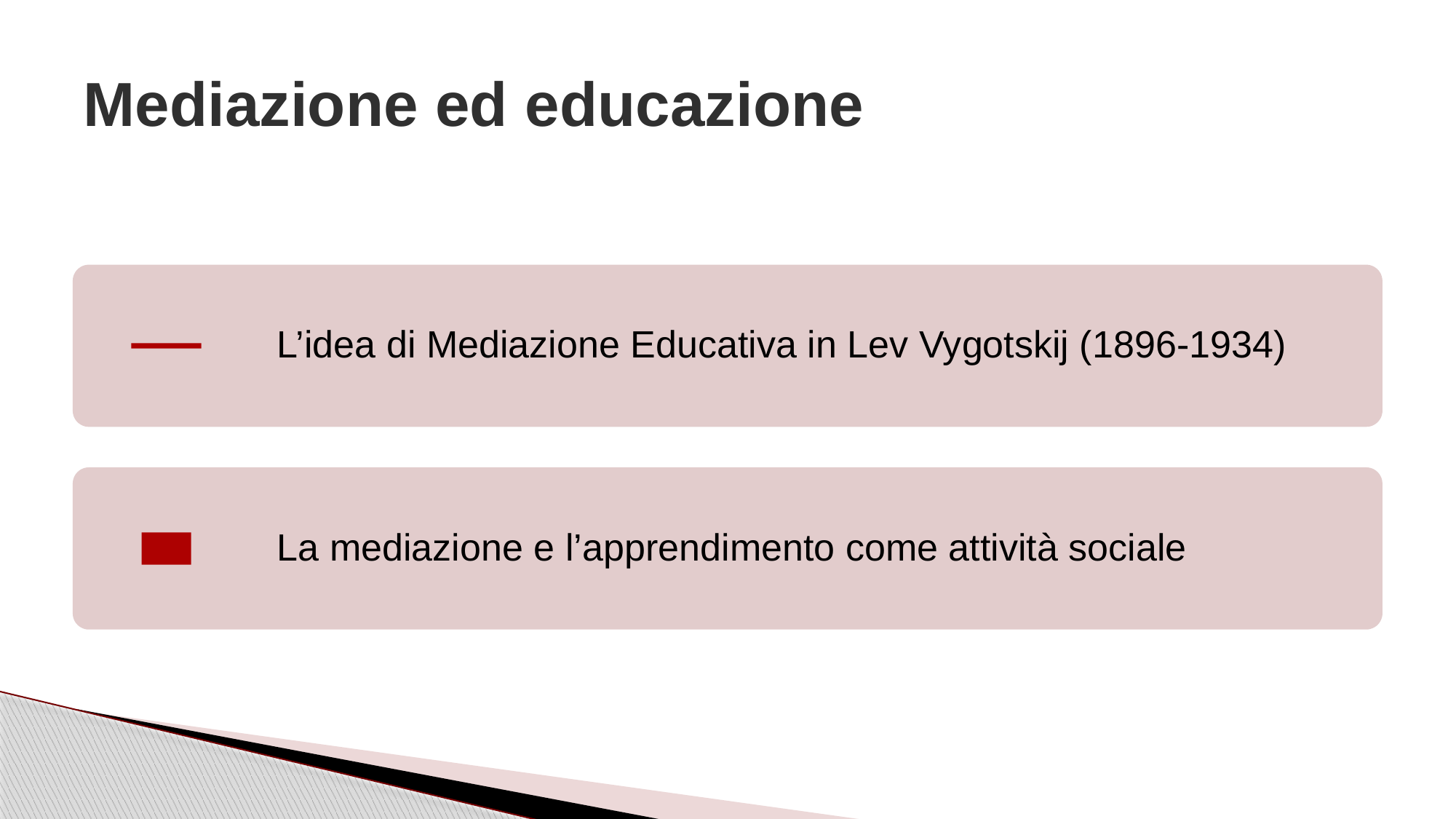

# Mediazione ed educazione
L’idea di Mediazione Educativa in Lev Vygotskij (1896-1934)
La mediazione e l’apprendimento come attività sociale